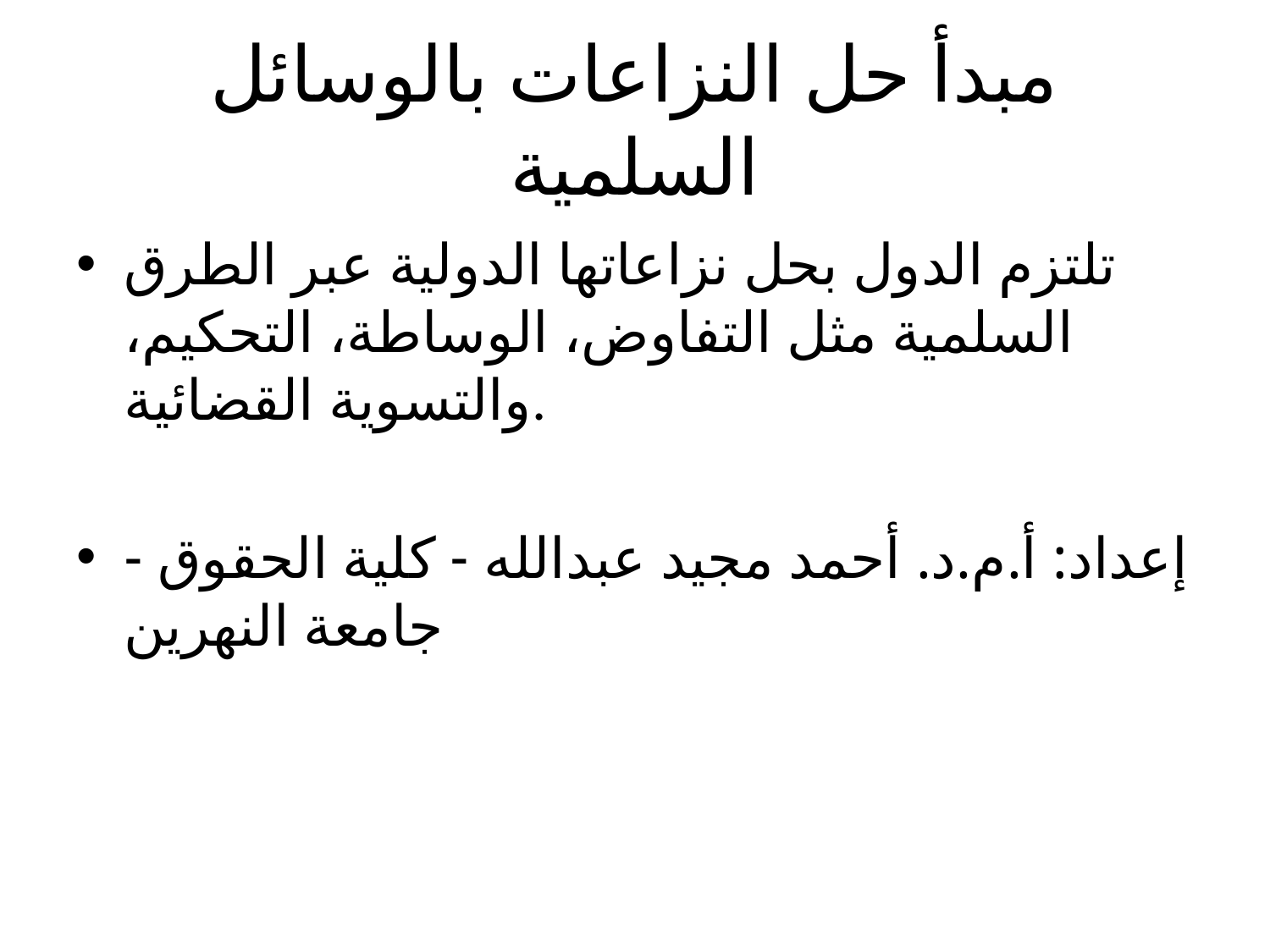

# مبدأ حل النزاعات بالوسائل السلمية
تلتزم الدول بحل نزاعاتها الدولية عبر الطرق السلمية مثل التفاوض، الوساطة، التحكيم، والتسوية القضائية.

إعداد: أ.م.د. أحمد مجيد عبدالله - كلية الحقوق - جامعة النهرين